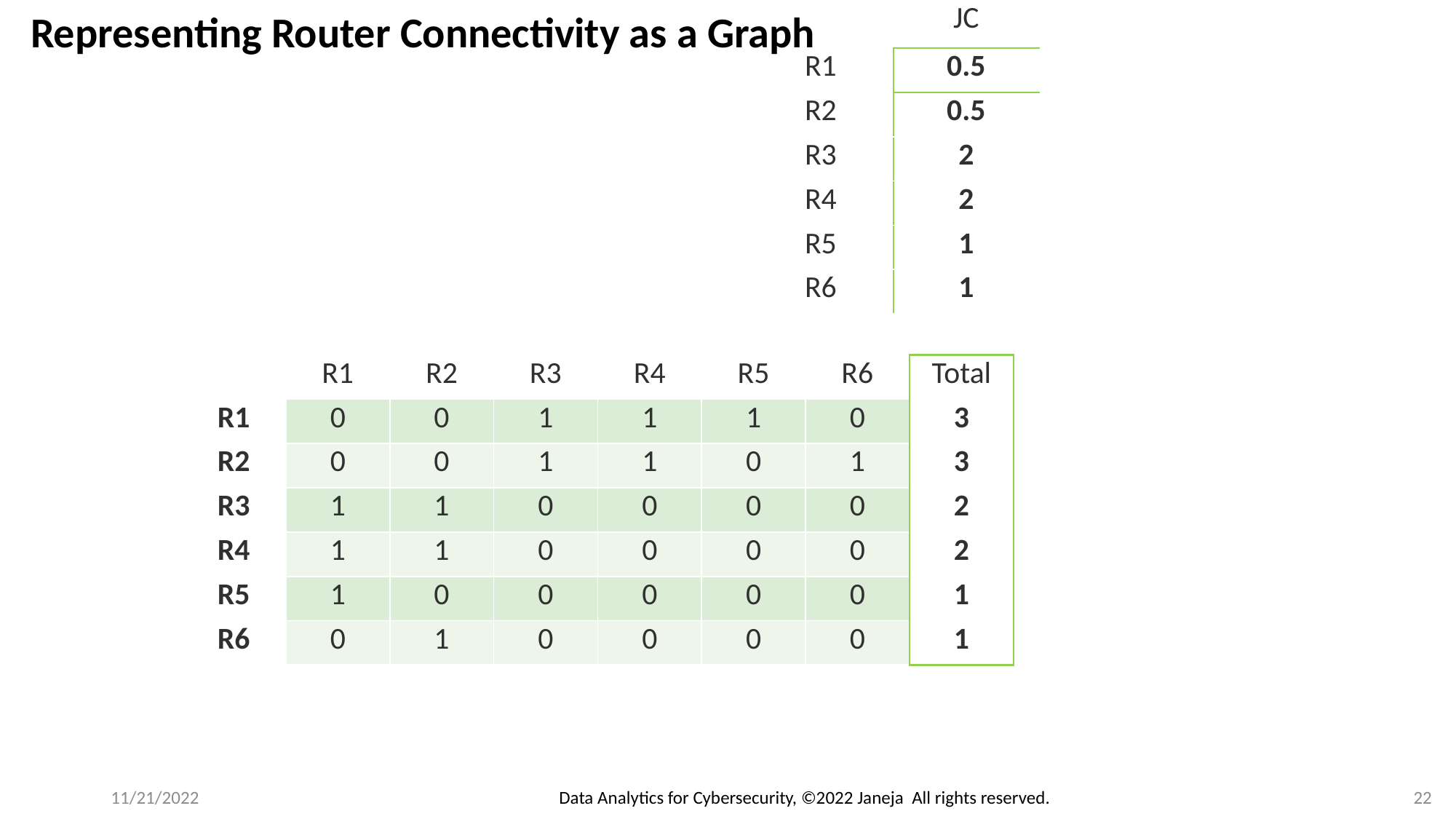

Representing Router Connectivity as a Graph
|  | JC |
| --- | --- |
| R1 | 0.5 |
| R2 | 0.5 |
| R3 | 2 |
| R4 | 2 |
| R5 | 1 |
| R6 | 1 |
|  | R1 | R2 | R3 | R4 | R5 | R6 |
| --- | --- | --- | --- | --- | --- | --- |
| R1 | 0 | 0 | 1 | 1 | 1 | 0 |
| R2 | 0 | 0 | 1 | 1 | 0 | 1 |
| R3 | 1 | 1 | 0 | 0 | 0 | 0 |
| R4 | 1 | 1 | 0 | 0 | 0 | 0 |
| R5 | 1 | 0 | 0 | 0 | 0 | 0 |
| R6 | 0 | 1 | 0 | 0 | 0 | 0 |
| Total |
| --- |
| 3 |
| 3 |
| 2 |
| 2 |
| 1 |
| 1 |
Data Analytics for Cybersecurity, ©2022 Janeja  All rights reserved.
11/21/2022
22